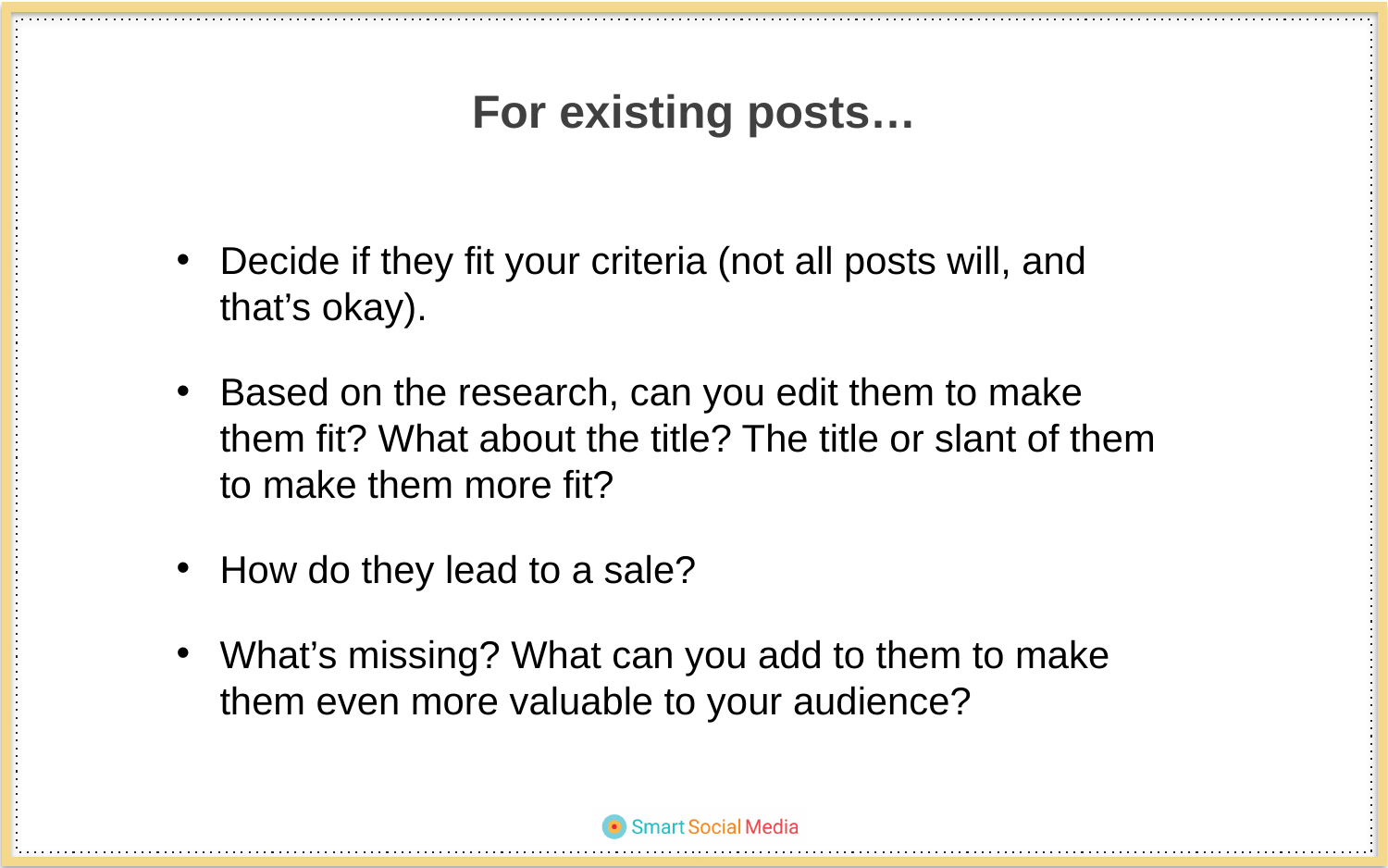

For existing posts…
Decide if they fit your criteria (not all posts will, and that’s okay).
Based on the research, can you edit them to make them fit? What about the title? The title or slant of them to make them more fit?
How do they lead to a sale?
What’s missing? What can you add to them to make them even more valuable to your audience?